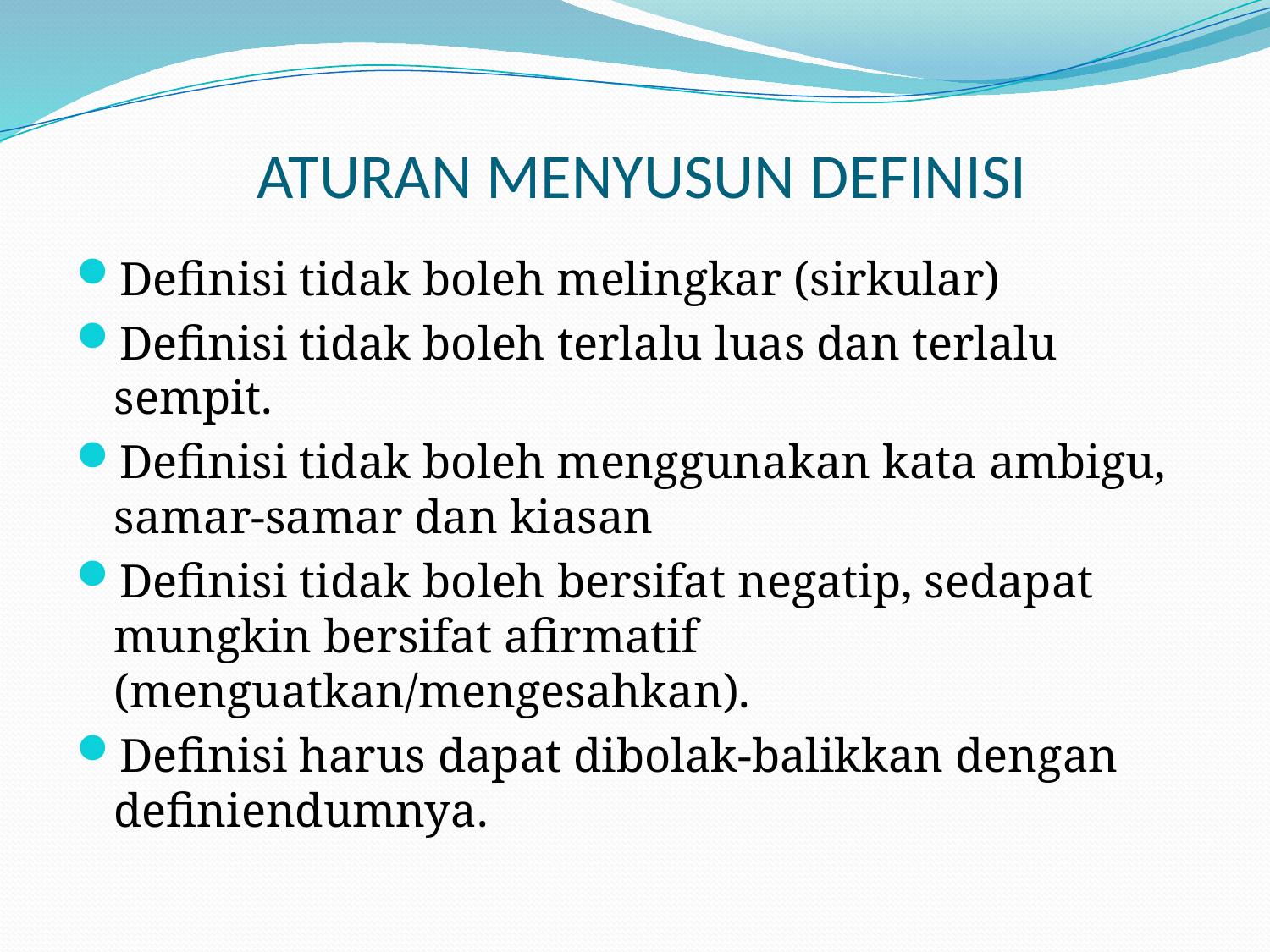

# ATURAN MENYUSUN DEFINISI
Definisi tidak boleh melingkar (sirkular)
Definisi tidak boleh terlalu luas dan terlalu sempit.
Definisi tidak boleh menggunakan kata ambigu, samar-samar dan kiasan
Definisi tidak boleh bersifat negatip, sedapat mungkin bersifat afirmatif  (menguatkan/mengesahkan).
Definisi harus dapat dibolak-balikkan dengan definiendumnya.